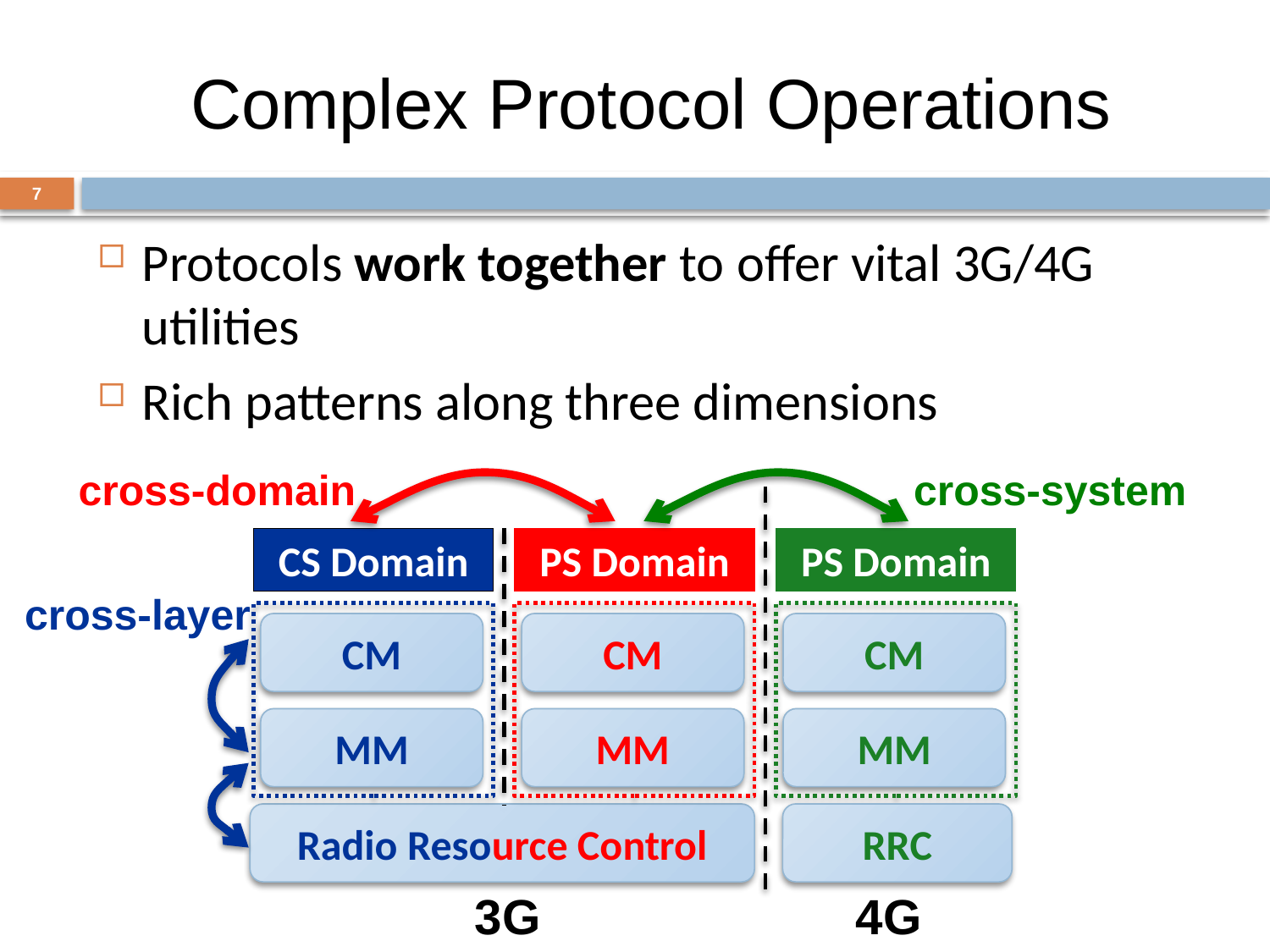

# Complex Protocol Operations
7
Protocols work together to offer vital 3G/4G utilities
Rich patterns along three dimensions
cross-domain
cross-system

CS Domain
PS Domain
PS Domain
cross-layer

CM
CM
CM

MM
MM
MM

Radio Resource Control
RRC
3G
4G